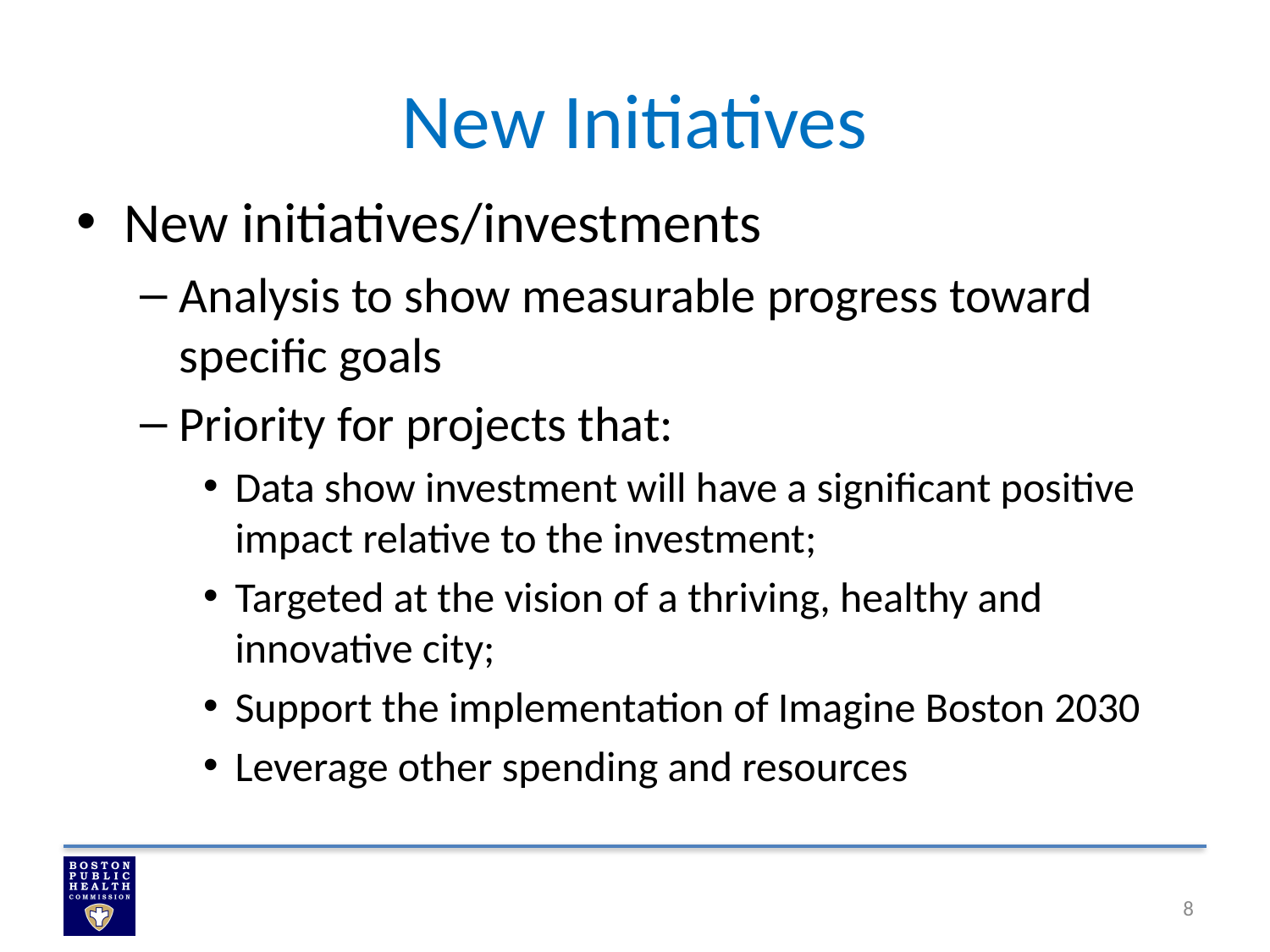

# New Initiatives
New initiatives/investments
Analysis to show measurable progress toward specific goals
Priority for projects that:
Data show investment will have a significant positive impact relative to the investment;
Targeted at the vision of a thriving, healthy and innovative city;
Support the implementation of Imagine Boston 2030
Leverage other spending and resources
8